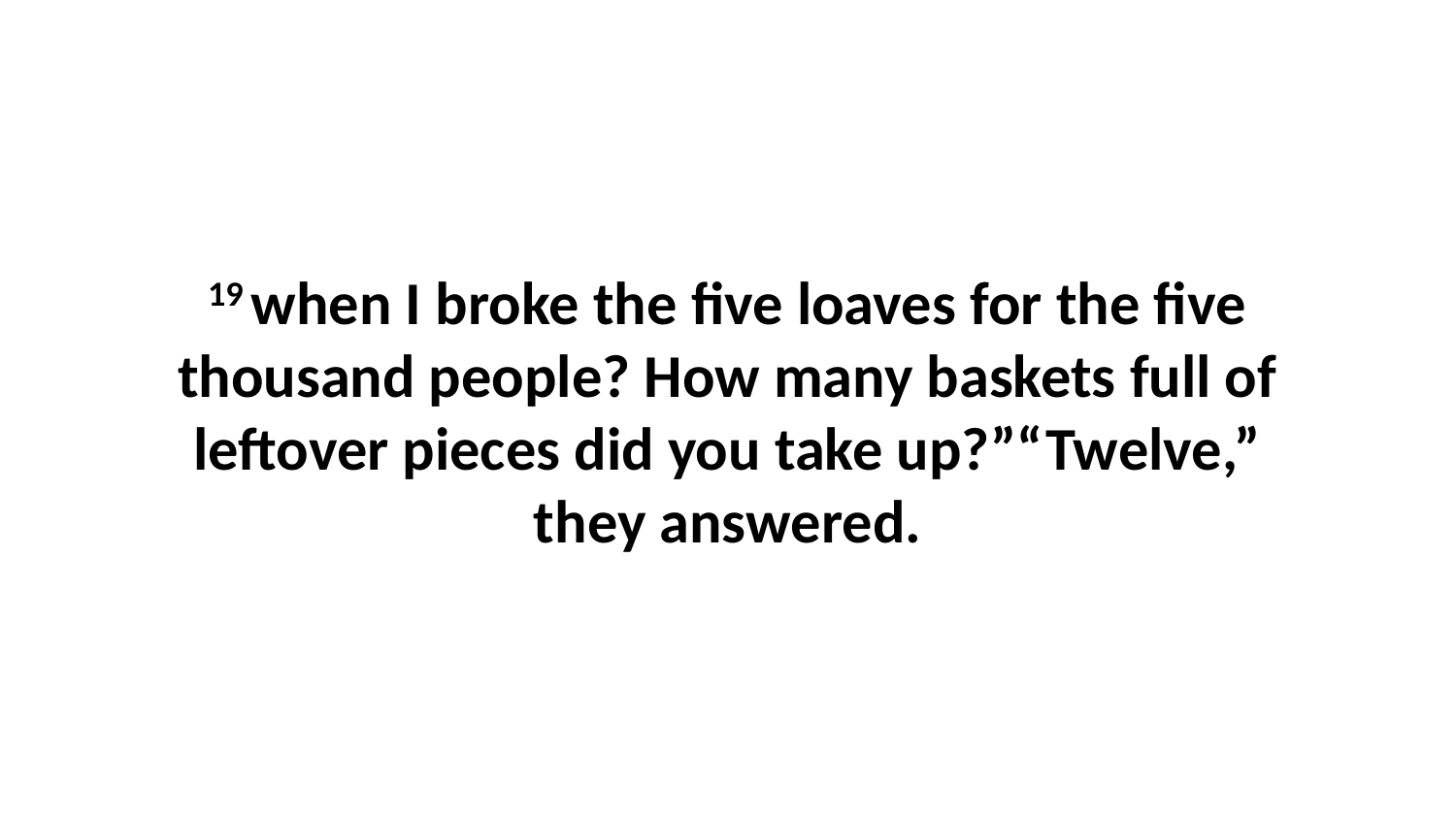

19 when I broke the five loaves for the five thousand people? How many baskets full of leftover pieces did you take up?”“Twelve,” they answered.